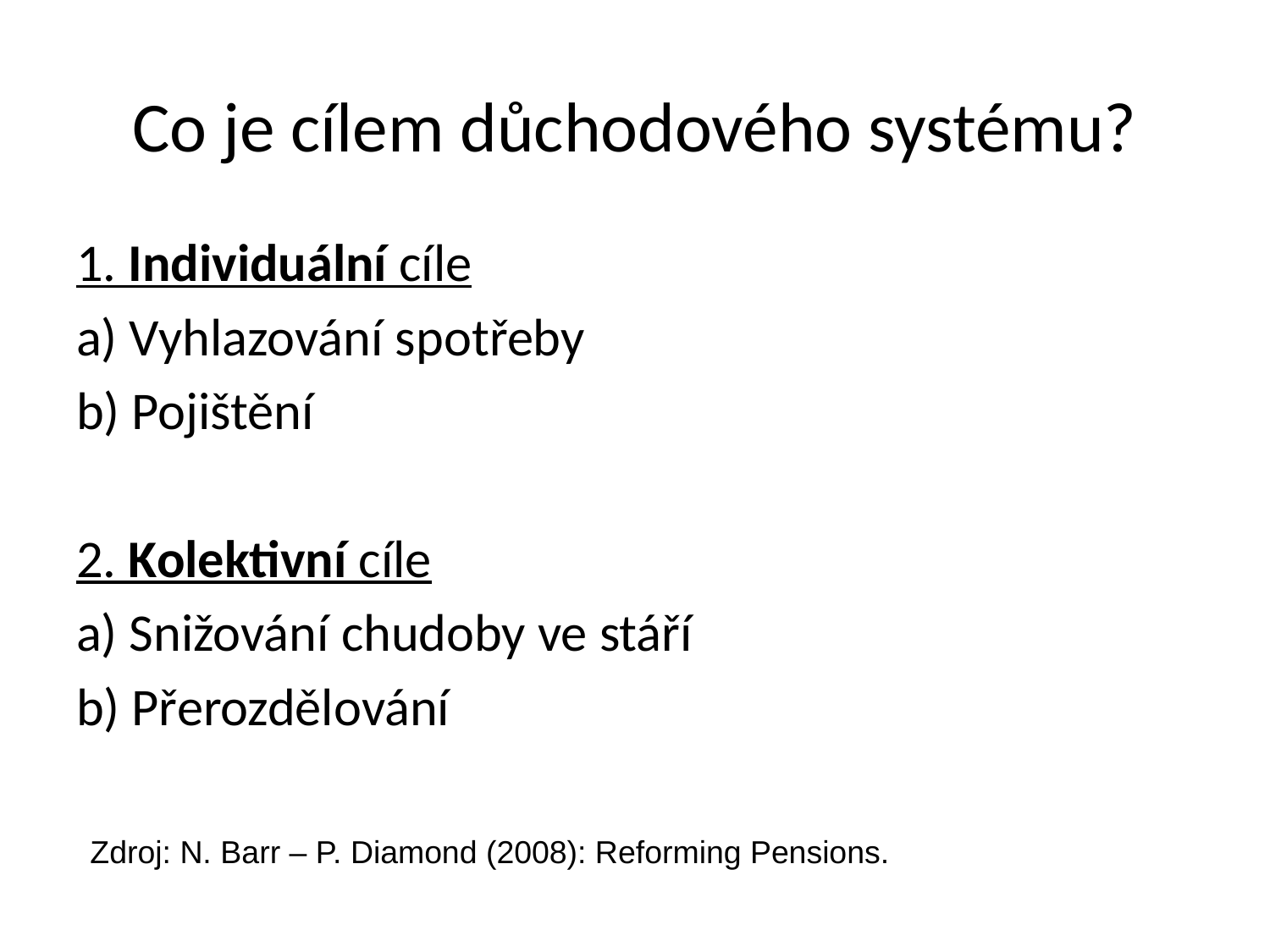

# Co je cílem důchodového systému?
1. Individuální cíle
a) Vyhlazování spotřeby
b) Pojištění

2. Kolektivní cíle
a) Snižování chudoby ve stáří
b) Přerozdělování

Zdroj: N. Barr – P. Diamond (2008): Reforming Pensions.